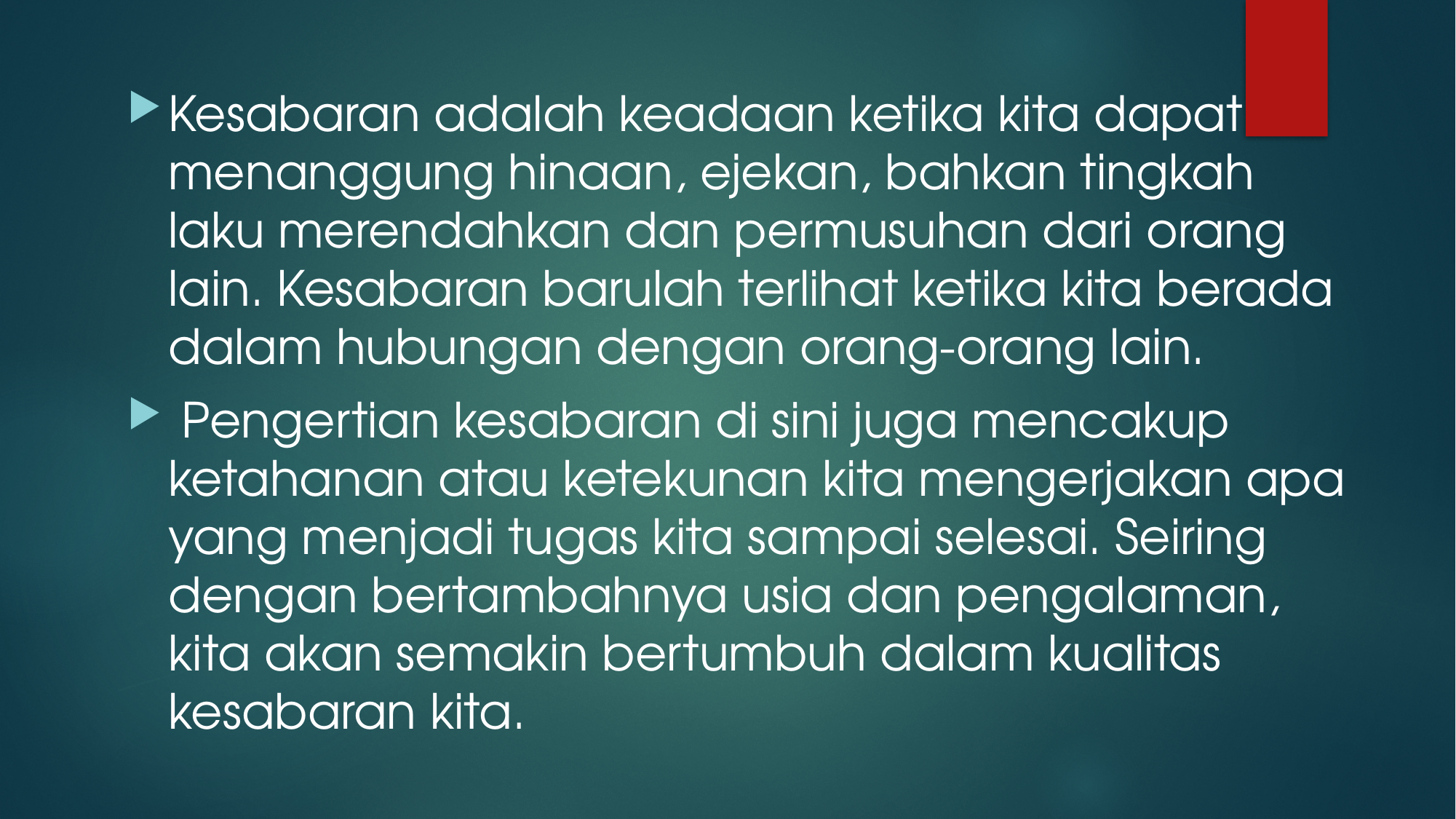

Kesabaran adalah keadaan ketika kita dapat menanggung hinaan, ejekan, bahkan tingkah laku merendahkan dan permusuhan dari orang lain. Kesabaran barulah terlihat ketika kita berada dalam hubungan dengan orang-orang lain.
 Pengertian kesabaran di sini juga mencakup ketahanan atau ketekunan kita mengerjakan apa yang menjadi tugas kita sampai selesai. Seiring dengan bertambahnya usia dan pengalaman, kita akan semakin bertumbuh dalam kualitas kesabaran kita.